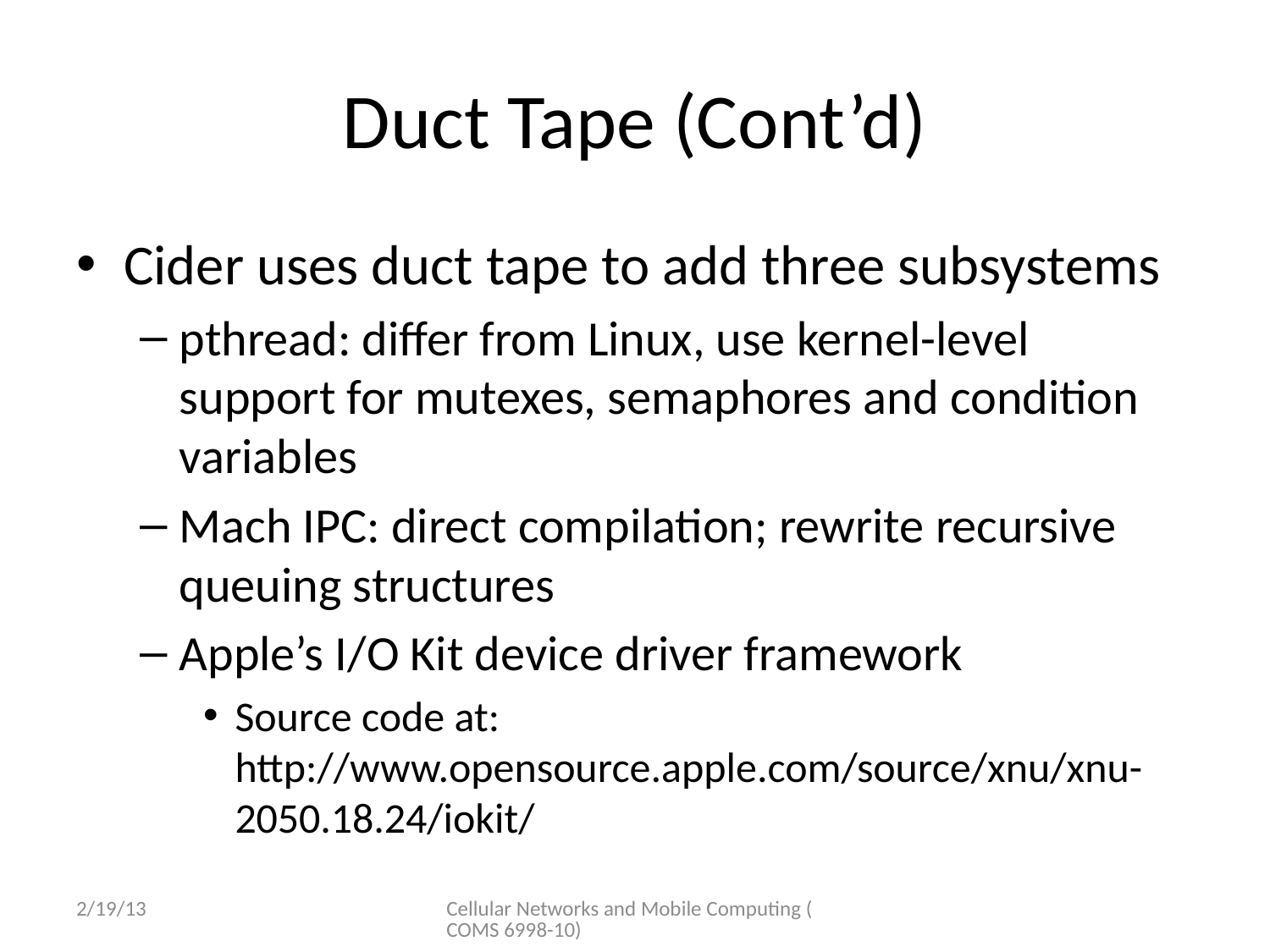

# Duct Tape (Cont’d)
Cider uses duct tape to add three subsystems
pthread: differ from Linux, use kernel-level support for mutexes, semaphores and condition variables
Mach IPC: direct compilation; rewrite recursive queuing structures
Apple’s I/O Kit device driver framework
Source code at: http://www.opensource.apple.com/source/xnu/xnu-2050.18.24/iokit/
2/19/13
Cellular Networks and Mobile Computing (COMS 6998-10)